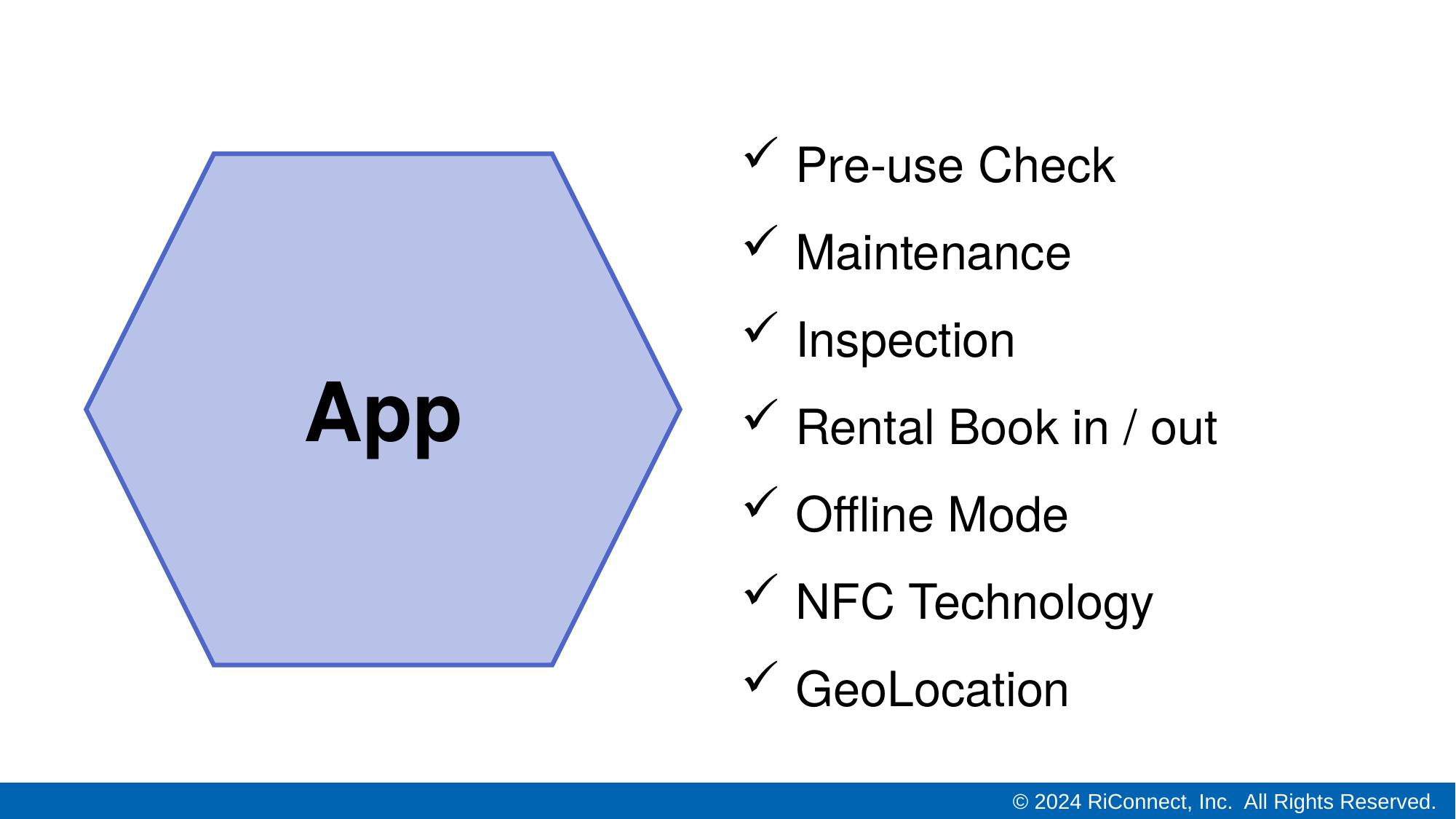

Pre-use Check
Maintenance
Inspection
Rental Book in / out
Offline Mode
NFC Technology
GeoLocation

App